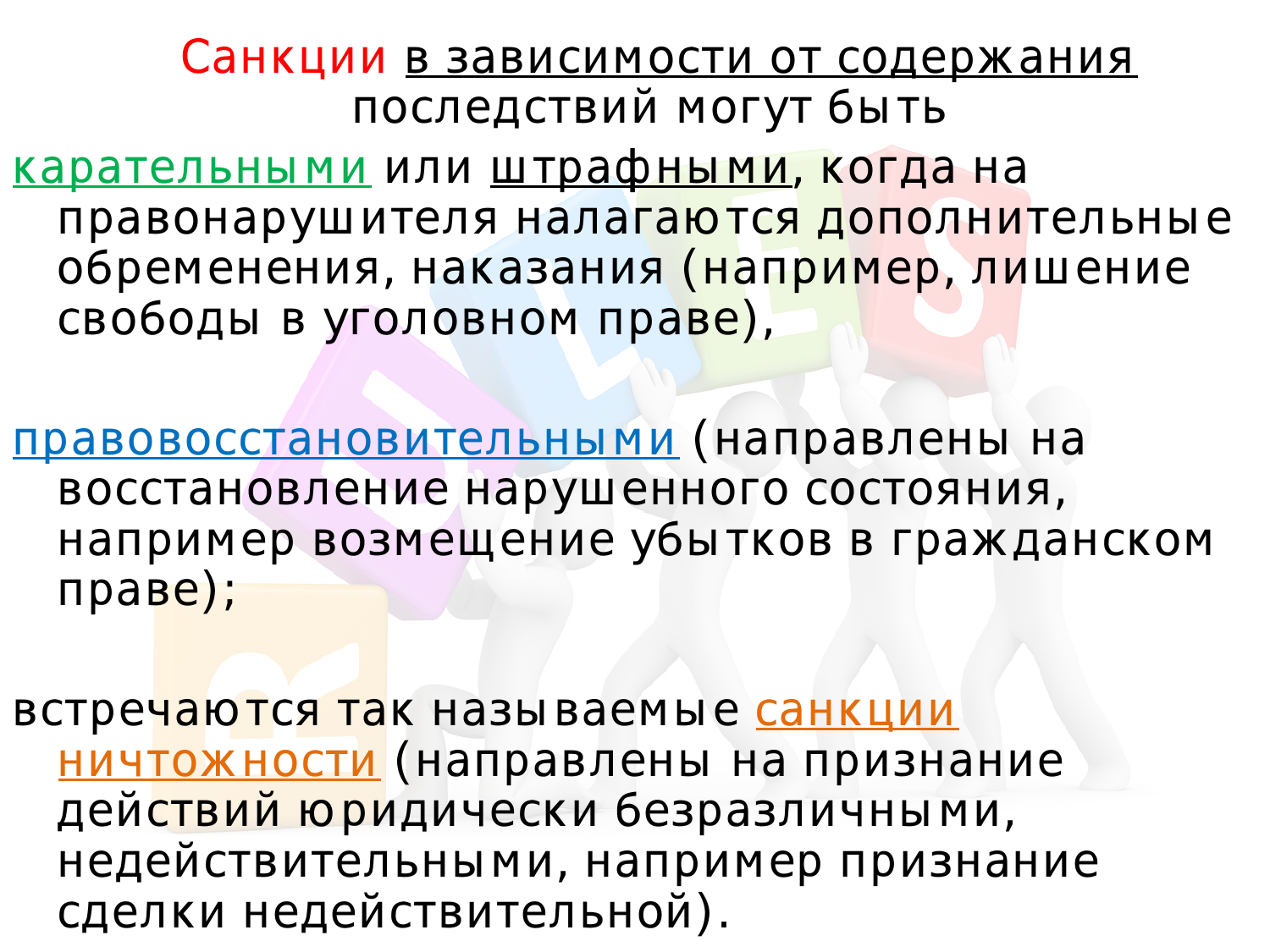

Санкции в зависимости от содержания последствий могут быть
карательными или штрафными, когда на правонарушителя налагаются дополнительные обременения, наказания (например, лишение свободы в уголовном праве),

правовосстановительными (направлены на восстановление нарушенного состояния, например возмещение убытков в гражданском праве);

встречаются так называемые санкции ничтожности (направлены на признание действий юридически безразличными, недействительными, например признание сделки недействительной).